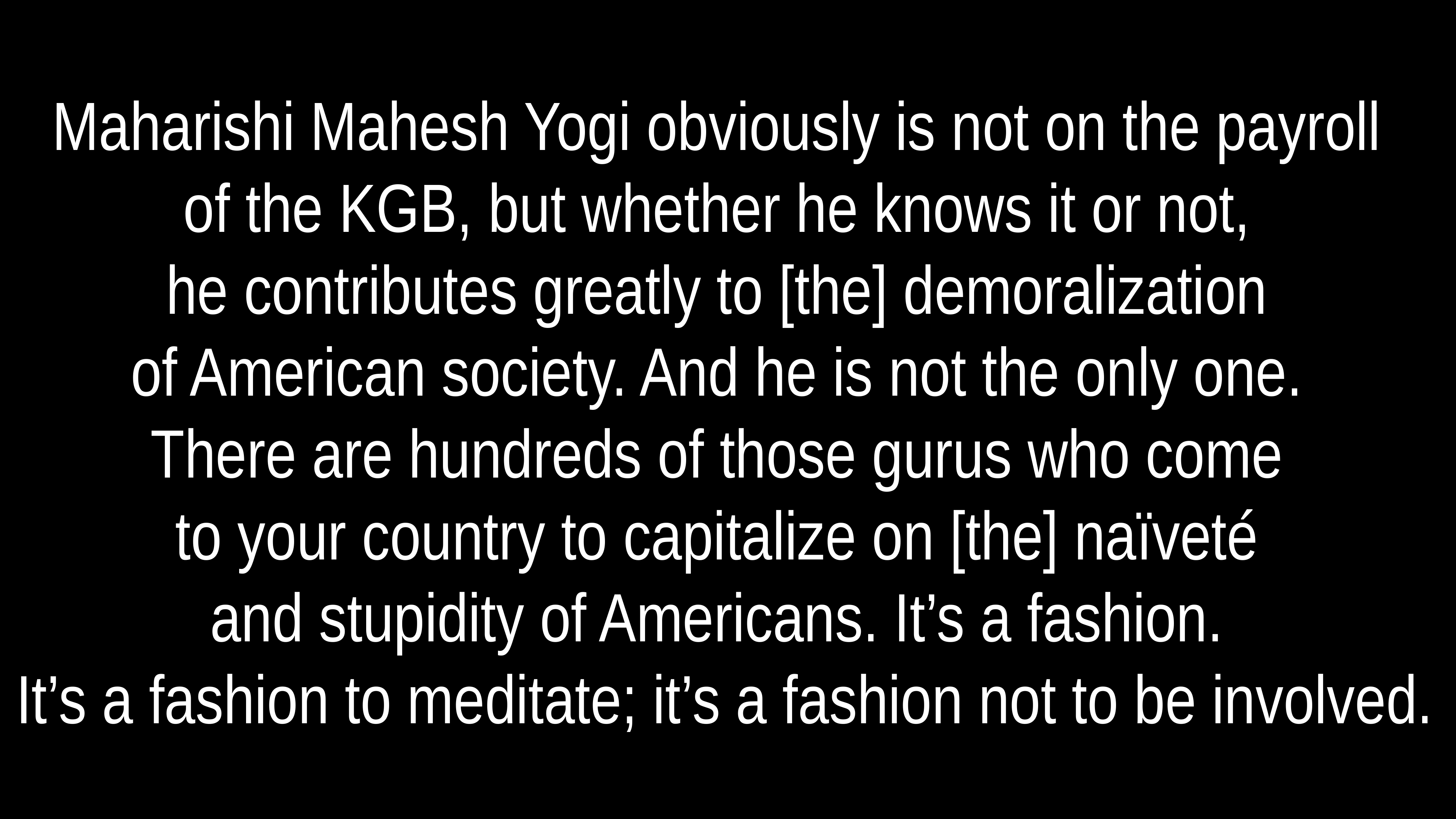

# Maharishi Mahesh Yogi obviously is not on the payroll
of the KGB, but whether he knows it or not,
he contributes greatly to [the] demoralization
of American society. And he is not the only one.
There are hundreds of those gurus who come
to your country to capitalize on [the] naïveté
and stupidity of Americans. It’s a fashion.
It’s a fashion to meditate; it’s a fashion not to be involved.